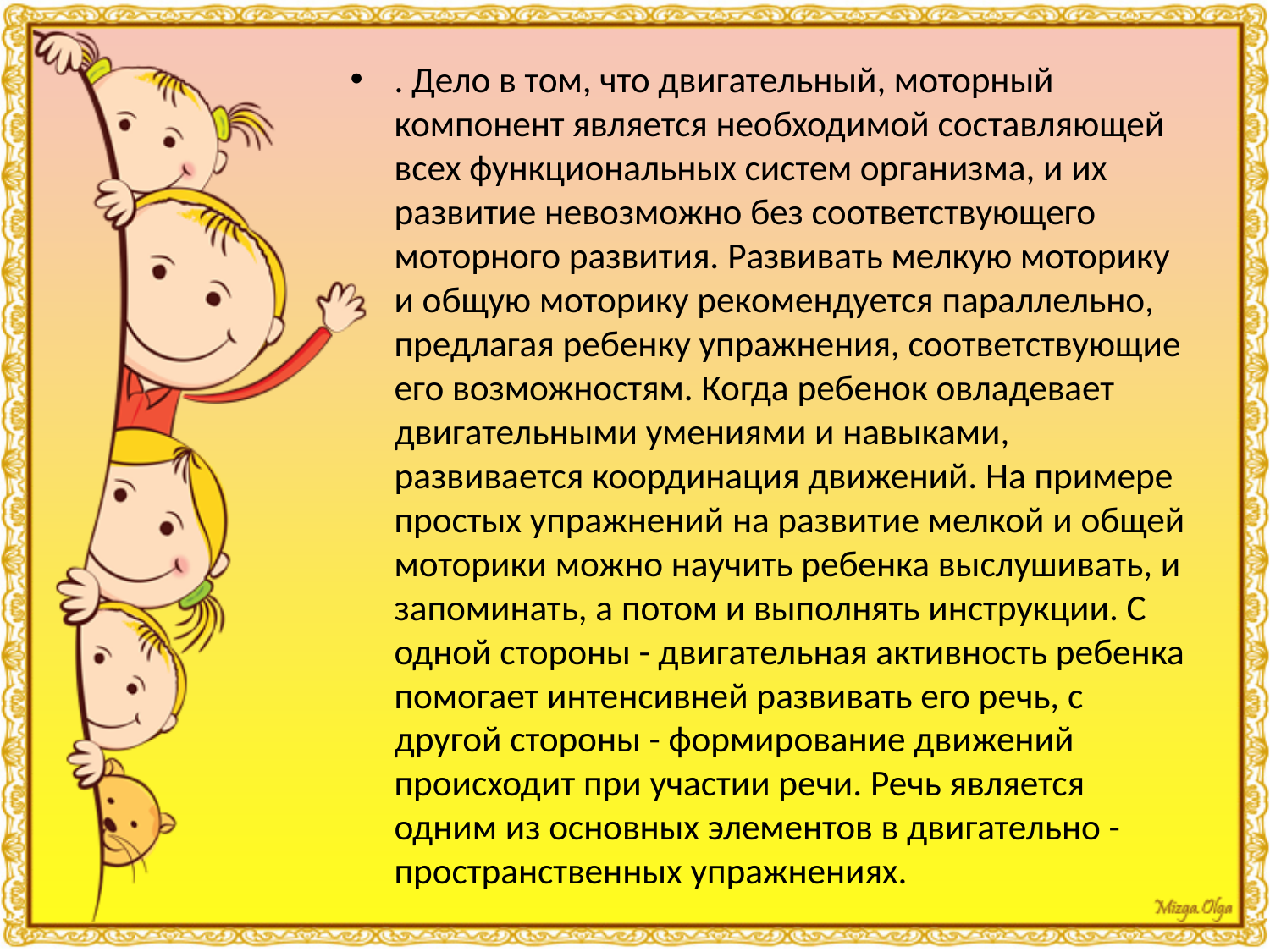

. Дело в том, что двигательный, моторный компонент является необходимой составляющей всех функциональных систем организма, и их развитие невозможно без соответствующего моторного развития. Развивать мелкую моторику и общую моторику рекомендуется параллельно, предлагая ребенку упражнения, соответствующие его возможностям. Когда ребенок овладевает двигательными умениями и навыками, развивается координация движений. На примере простых упражнений на развитие мелкой и общей моторики можно научить ребенка выслушивать, и запоминать, а потом и выполнять инструкции. С одной стороны - двигательная активность ребенка помогает интенсивней развивать его речь, с другой стороны - формирование движений происходит при участии речи. Речь является одним из основных элементов в двигательно - пространственных упражнениях.